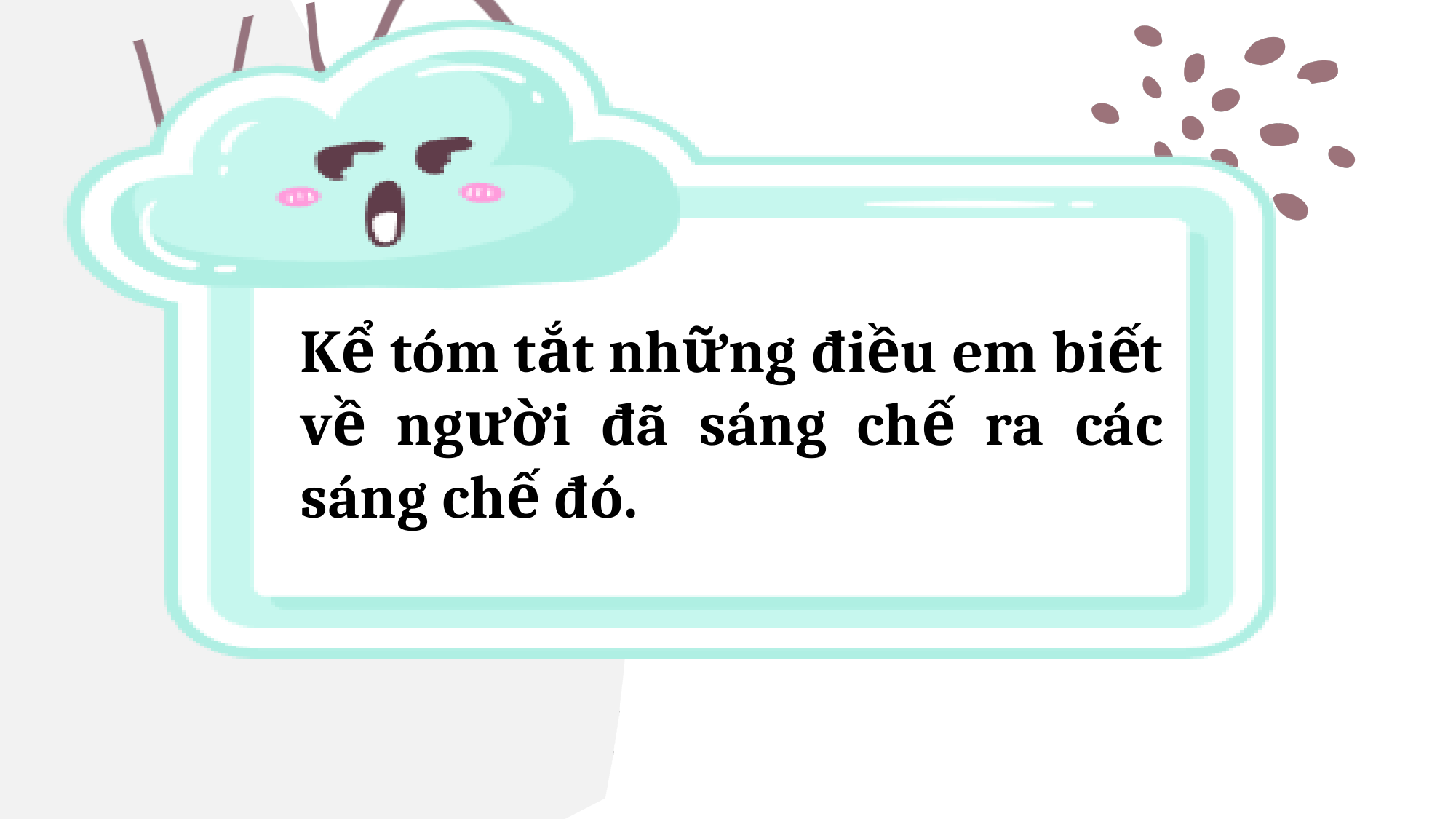

Kể tóm tắt những điều em biết về người đã sáng chế ra các sáng chế đó.